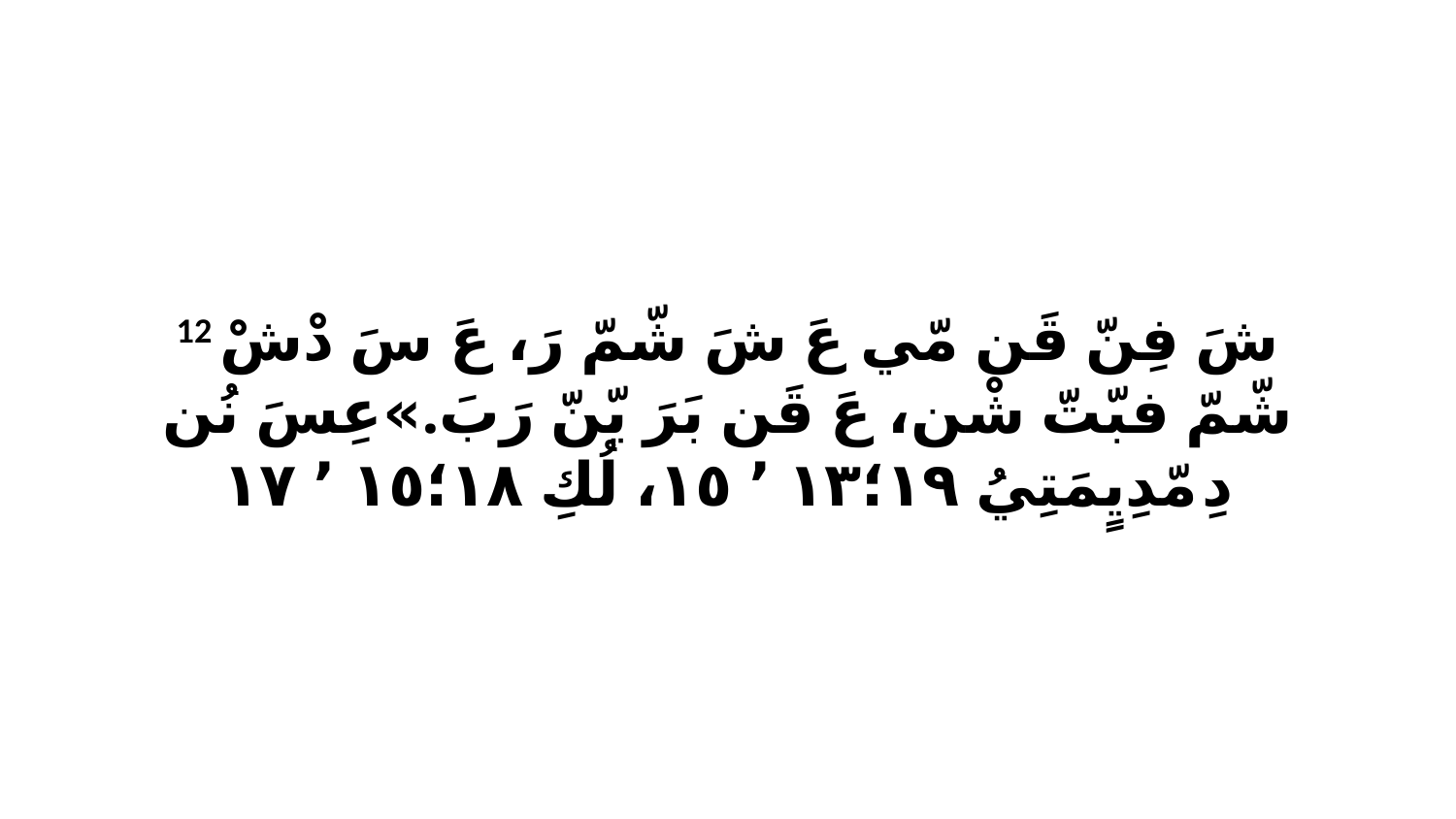

12 شَ فِنّ قَن مّي عَ شَ شّمّ رَ، عَ سَ دْشْ شّمّ فبّتّ شْن، عَ قَن بَرَ يّنّ رَبَ.»عِسَ نُن دِ مّدِيٍمَتِيُ ١٩‏؛١٣ ٬ ١٥، لُكِ ١٨‏؛١٥ ٬ ١٧